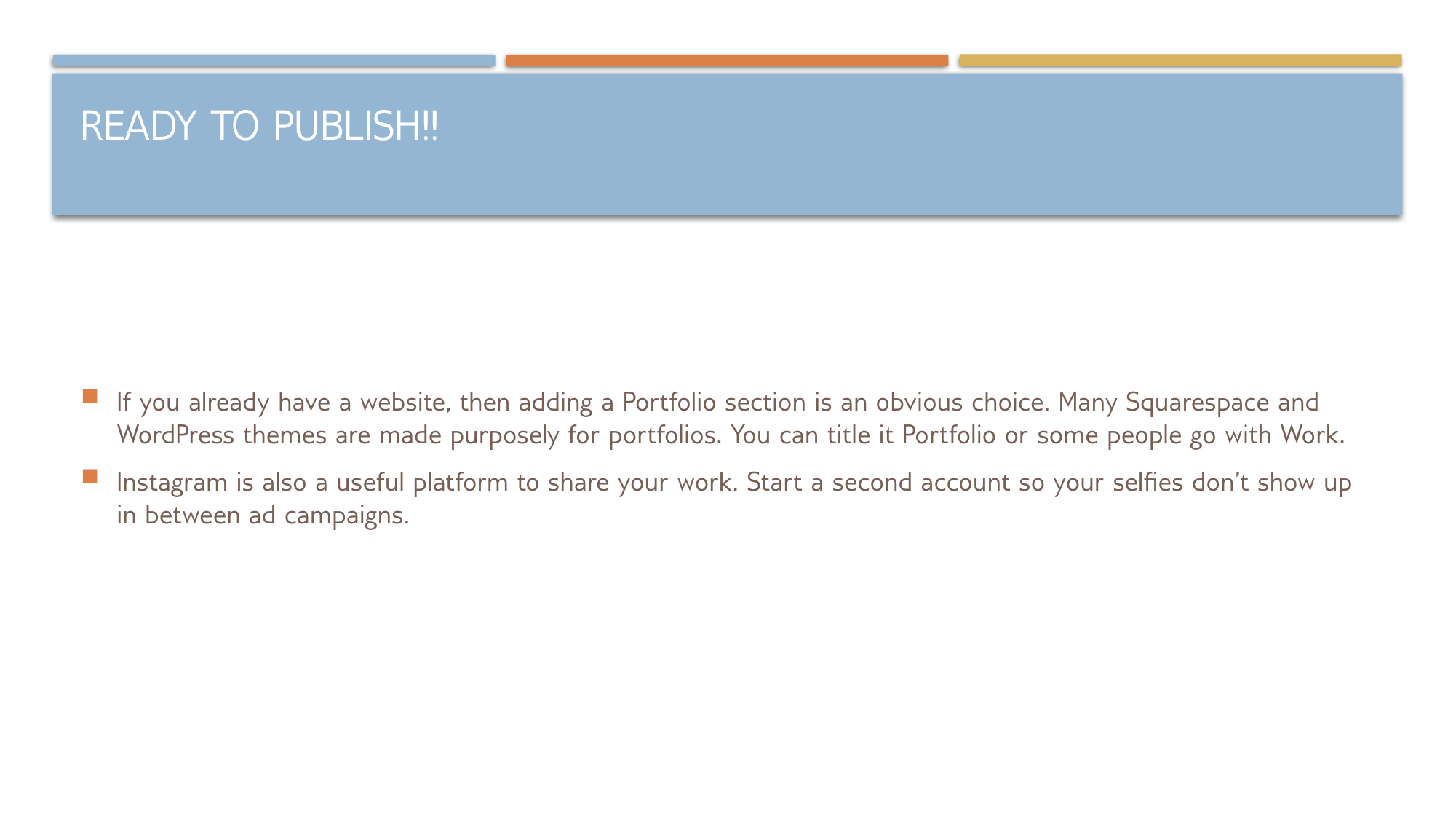

# Ready to publish!!
If you already have a website, then adding a Portfolio section is an obvious choice. Many Squarespace and WordPress themes are made purposely for portfolios. You can title it Portfolio or some people go with Work.
Instagram is also a useful platform to share your work. Start a second account so your selfies don’t show up in between ad campaigns.